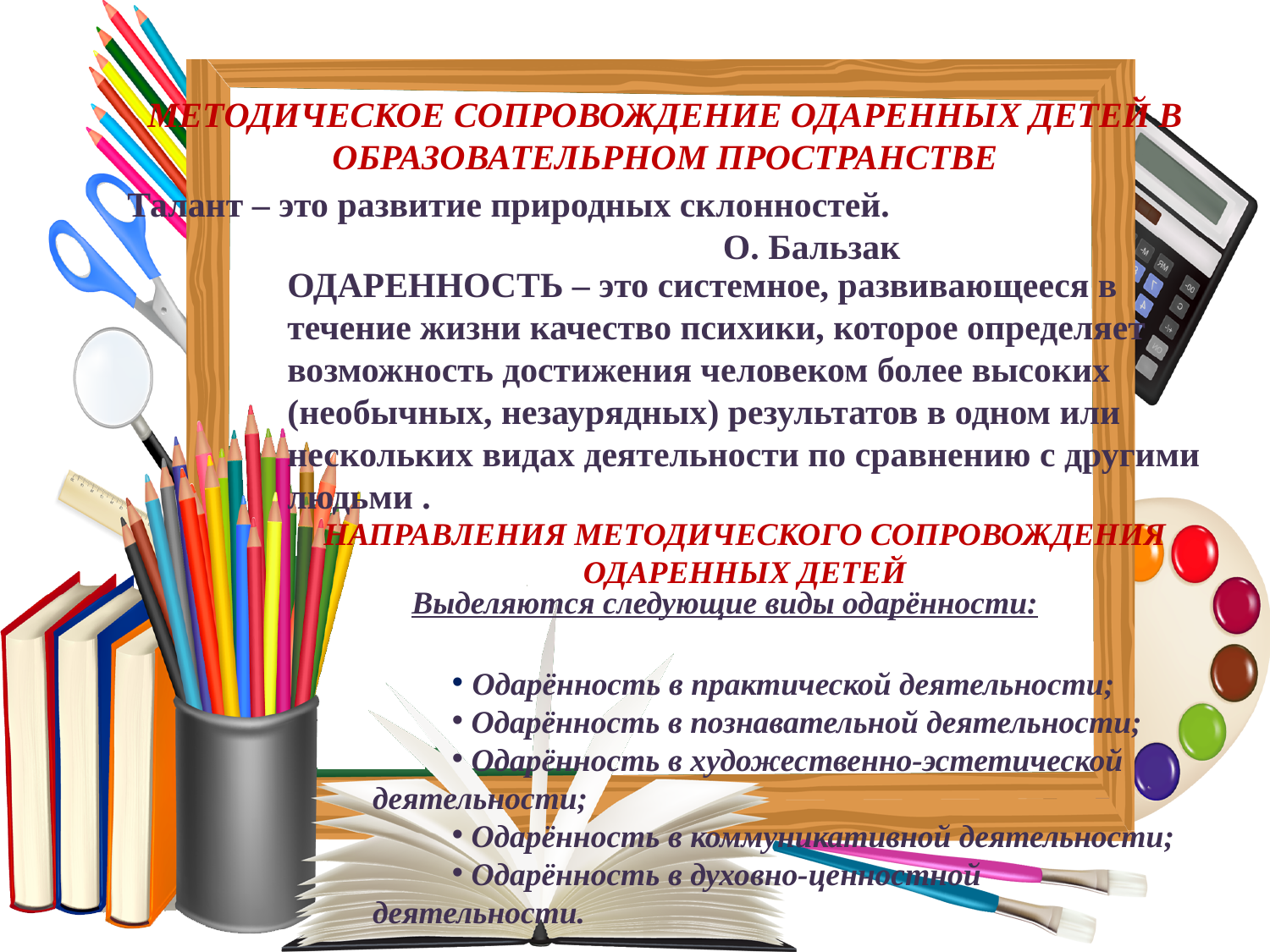

МЕТОДИЧЕСКОЕ СОПРОВОЖДЕНИЕ ОДАРЕННЫХ ДЕТЕЙ В ОБРАЗОВАТЕЛЬРНОМ ПРОСТРАНСТВЕ
Талант – это развитие природных склонностей.
                                                                   О. Бальзак
ОДАРЕННОСТЬ – это системное, развивающееся в течение жизни качество психики, которое определяет возможность достижения человеком более высоких (необычных, незаурядных) результатов в одном или нескольких видах деятельности по сравнению с другими людьми .
НАПРАВЛЕНИЯ МЕТОДИЧЕСКОГО СОПРОВОЖДЕНИЯ ОДАРЕННЫХ ДЕТЕЙ
Выделяются следующие виды одарённости:

 Одарённость в практической деятельности;
 Одарённость в познавательной деятельности;
 Одарённость в художественно-эстетической деятельности;
 Одарённость в коммуникативной деятельности;
 Одарённость в духовно-ценностной деятельности.